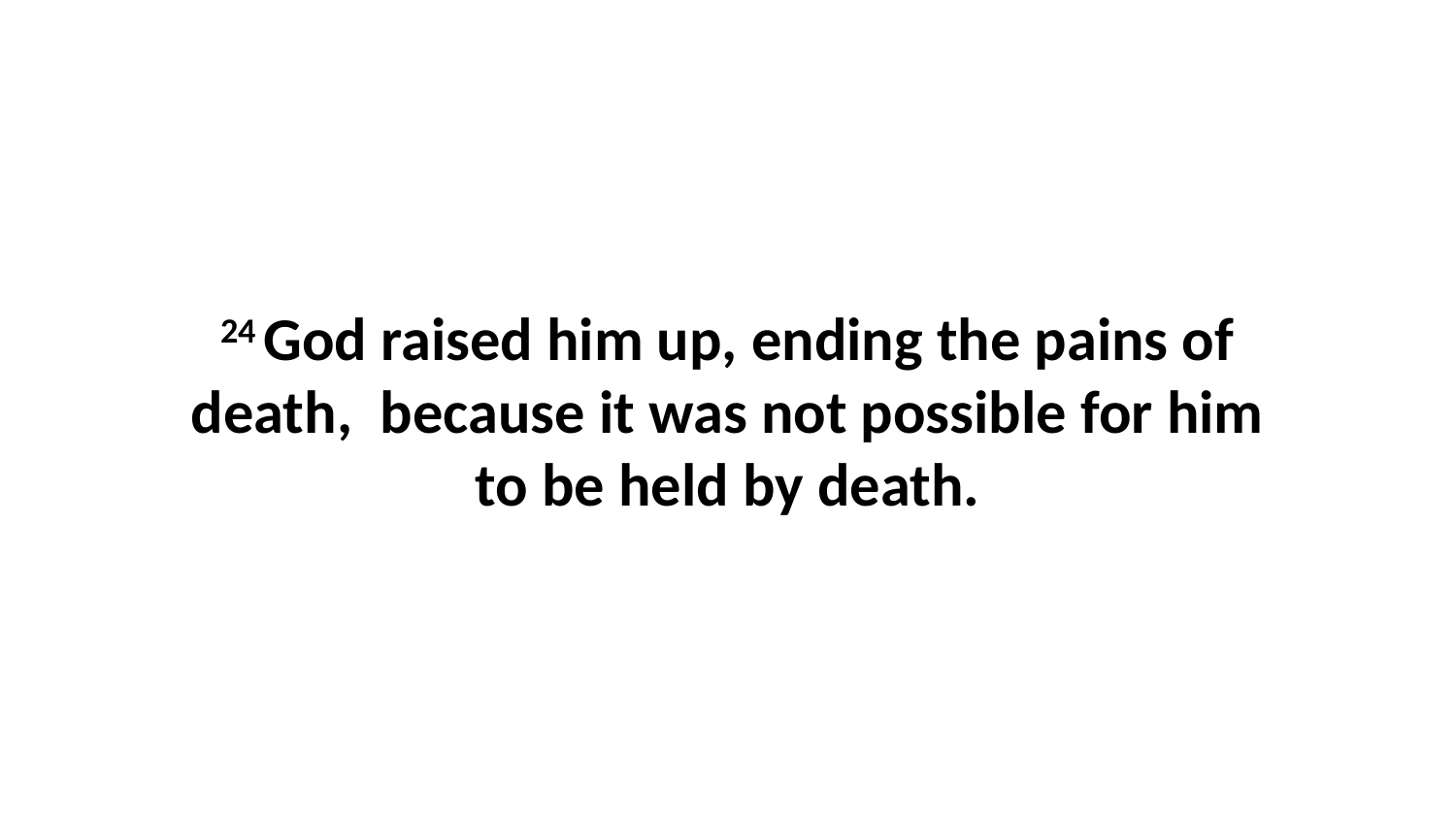

24 God raised him up, ending the pains of death,  because it was not possible for him to be held by death.